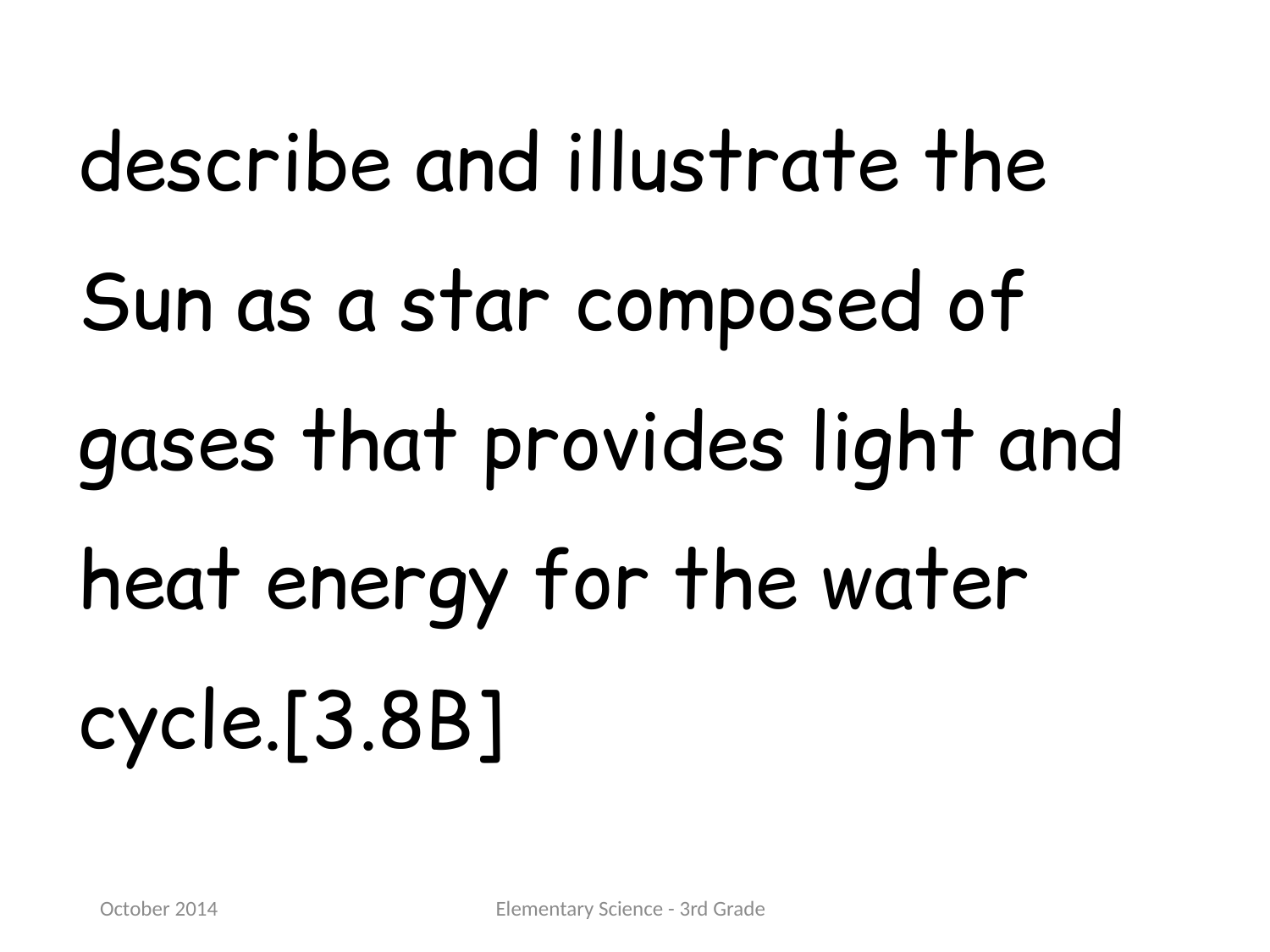

describe and illustrate the Sun as a star composed of gases that provides light and heat energy for the water cycle.[3.8B]
October 2014
Elementary Science - 3rd Grade